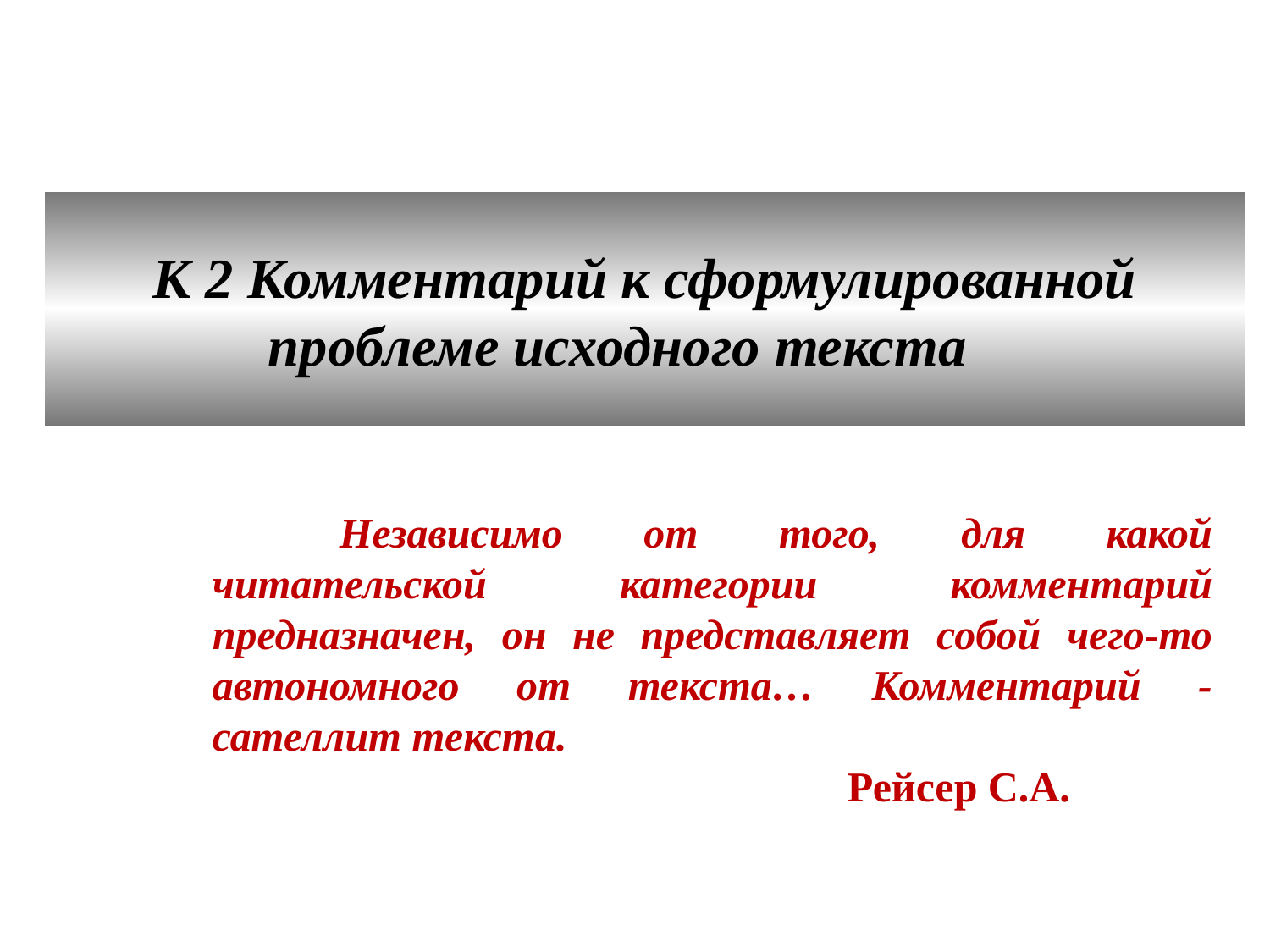

К 2 Комментарий к сформулированной проблеме исходного текста
	Независимо от того, для какой читательской категории комментарий предназначен, он не представляет собой чего-то автономного от текста… Комментарий - сателлит текста.
					Рейсер С.А.